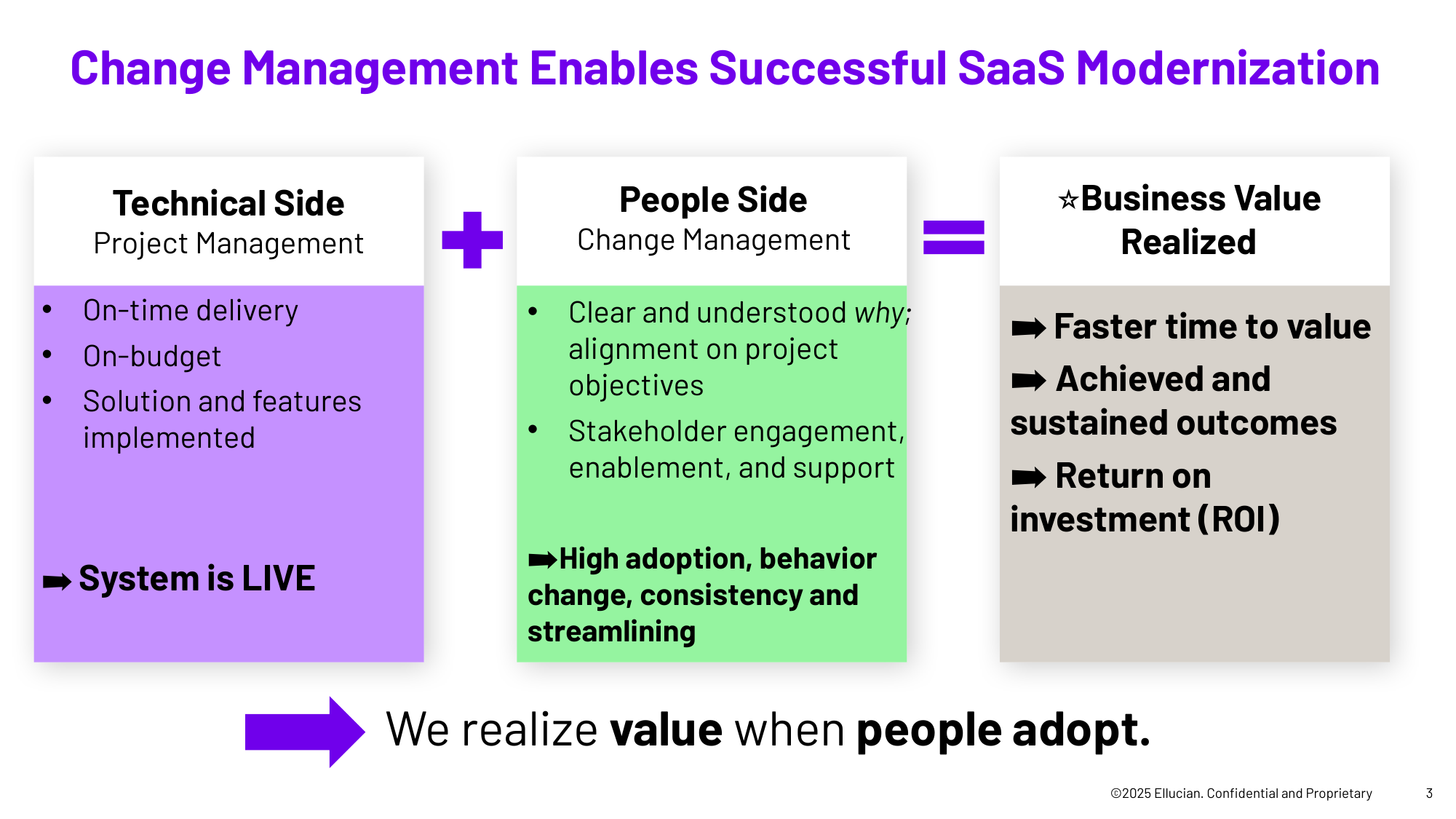

Change Management Enables Successful SaaS Modernization

⭐Business Value Realized
People Side
Change Management
Technical Side
Project Management

On-time delivery
On-budget
Solution and features implemented

➡️ System is LIVE

Clear and understood why; alignment on project objectives
Stakeholder engagement, enablement, and support

➡️High adoption, behavior change, consistency and streamlining
➡️ Faster time to value
➡️ Achieved and sustained outcomes
➡️ Return on investment (ROI)

We realize value when people adopt.